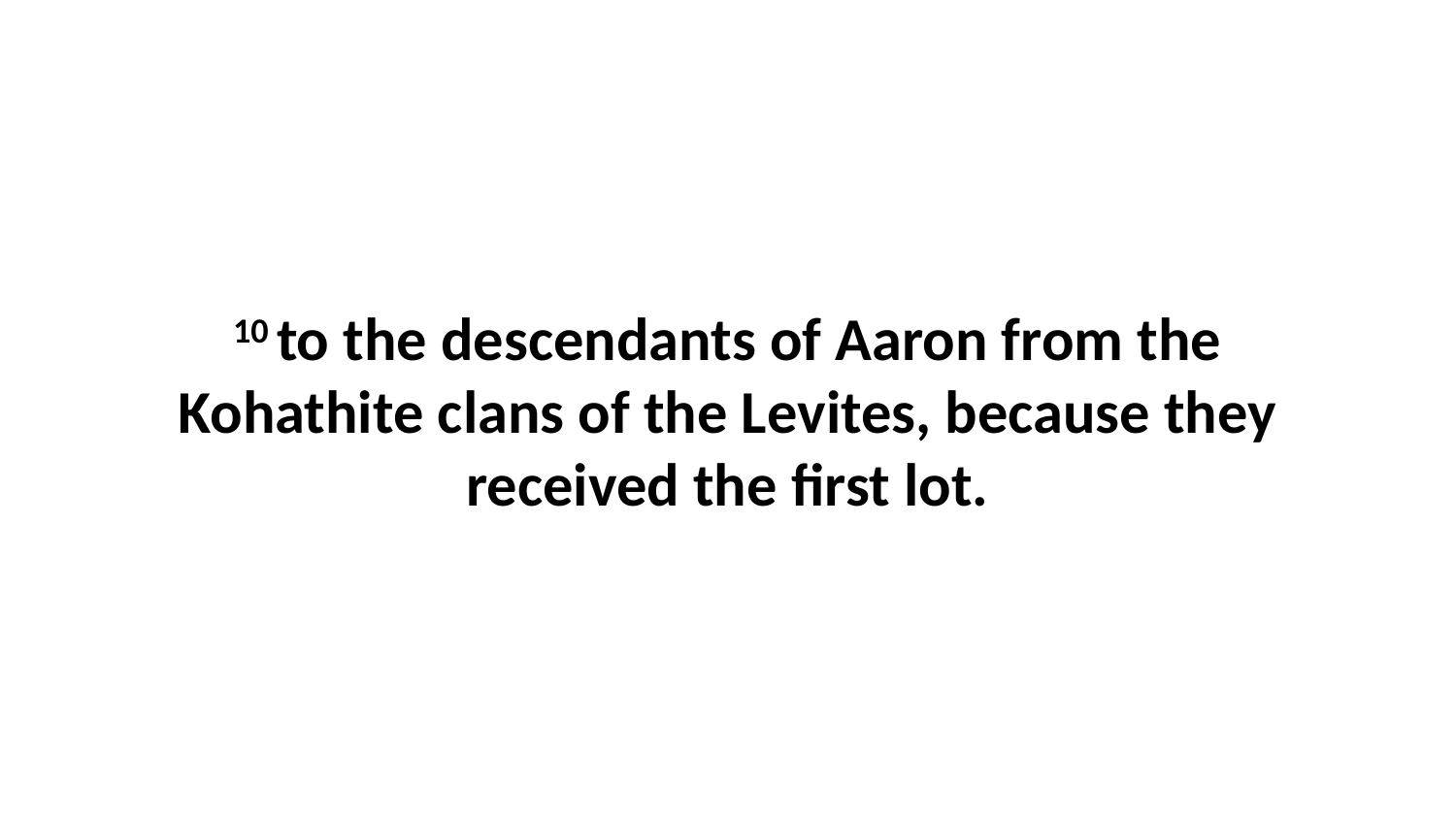

10 to the descendants of Aaron from the Kohathite clans of the Levites, because they received the first lot.